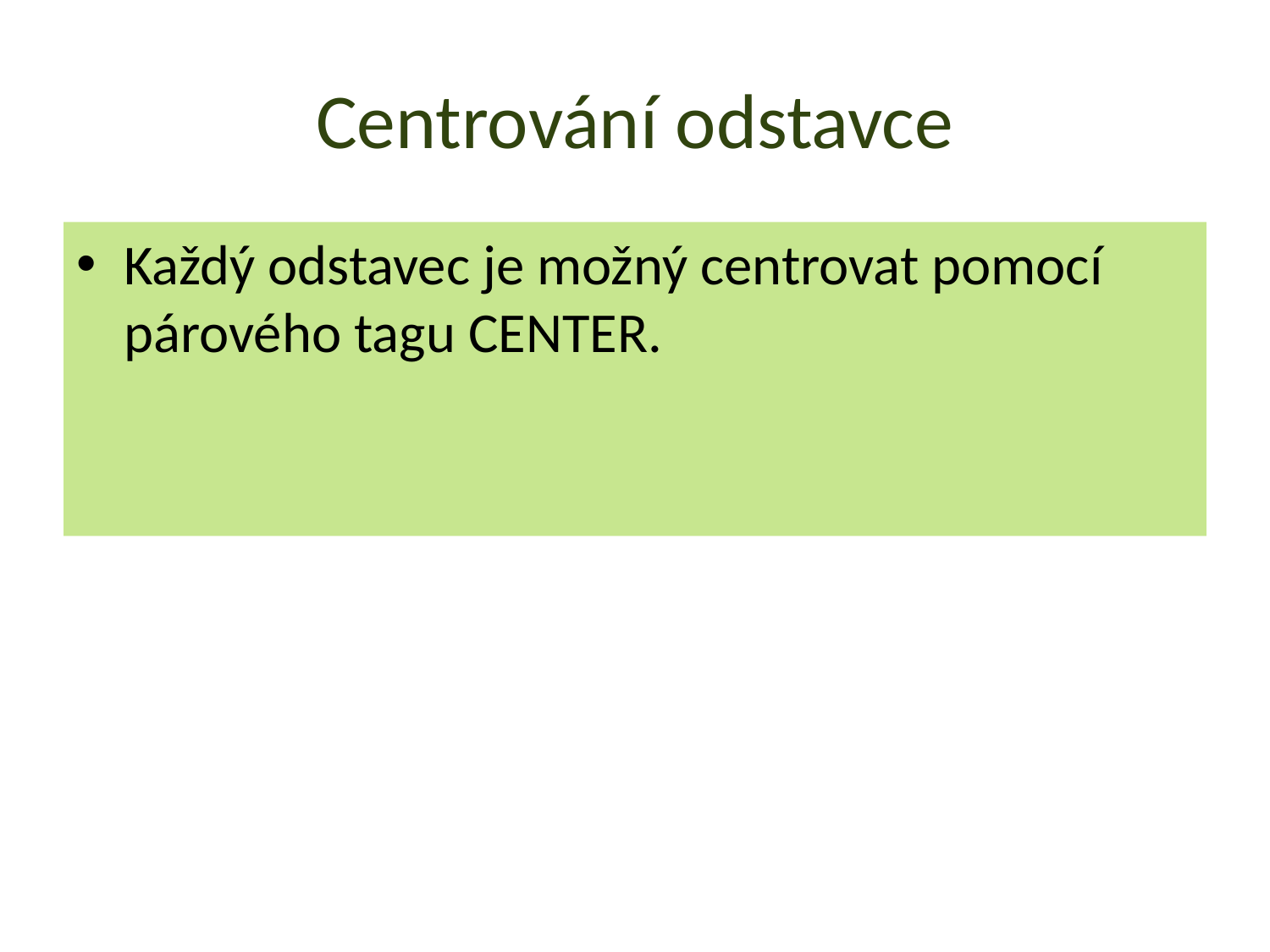

# Centrování odstavce
Každý odstavec je možný centrovat pomocí párového tagu CENTER.